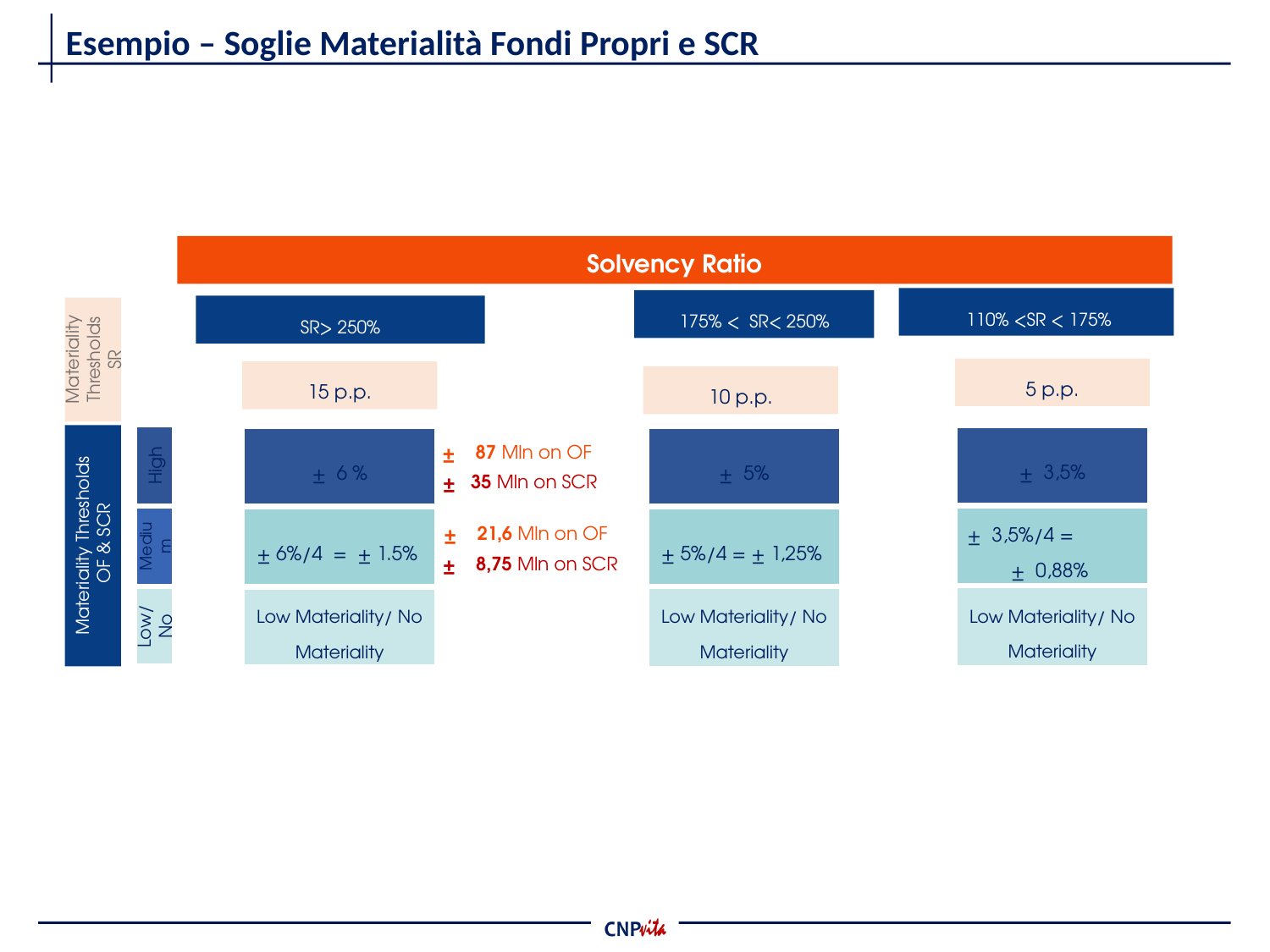

# Esempio – Soglie Materialità Fondi Propri e SCR
Solvency Ratio
 110% <SR < 175%
175% <  SR< 250%
SR> 250%
Materiality Thresholds SR
Materiality Thresholds
 OF & SCR
5 p.p.
15 p.p.
10 p.p.
High
Medium
Low/No
±  3,5%
±  3,5%/4 =             ±  0,88%
Low Materiality/ No Materiality
±  6 %
± 6%/4  =  ± 1.5%
Low Materiality/ No Materiality
±  5%
± 5%/4 = ± 1,25%
Low Materiality/ No Materiality
 ±    87 Mln on OF
 ±   35 Mln on SCR
 ±    21,6 Mln on OF
 ±    8,75 Mln on SCR
42